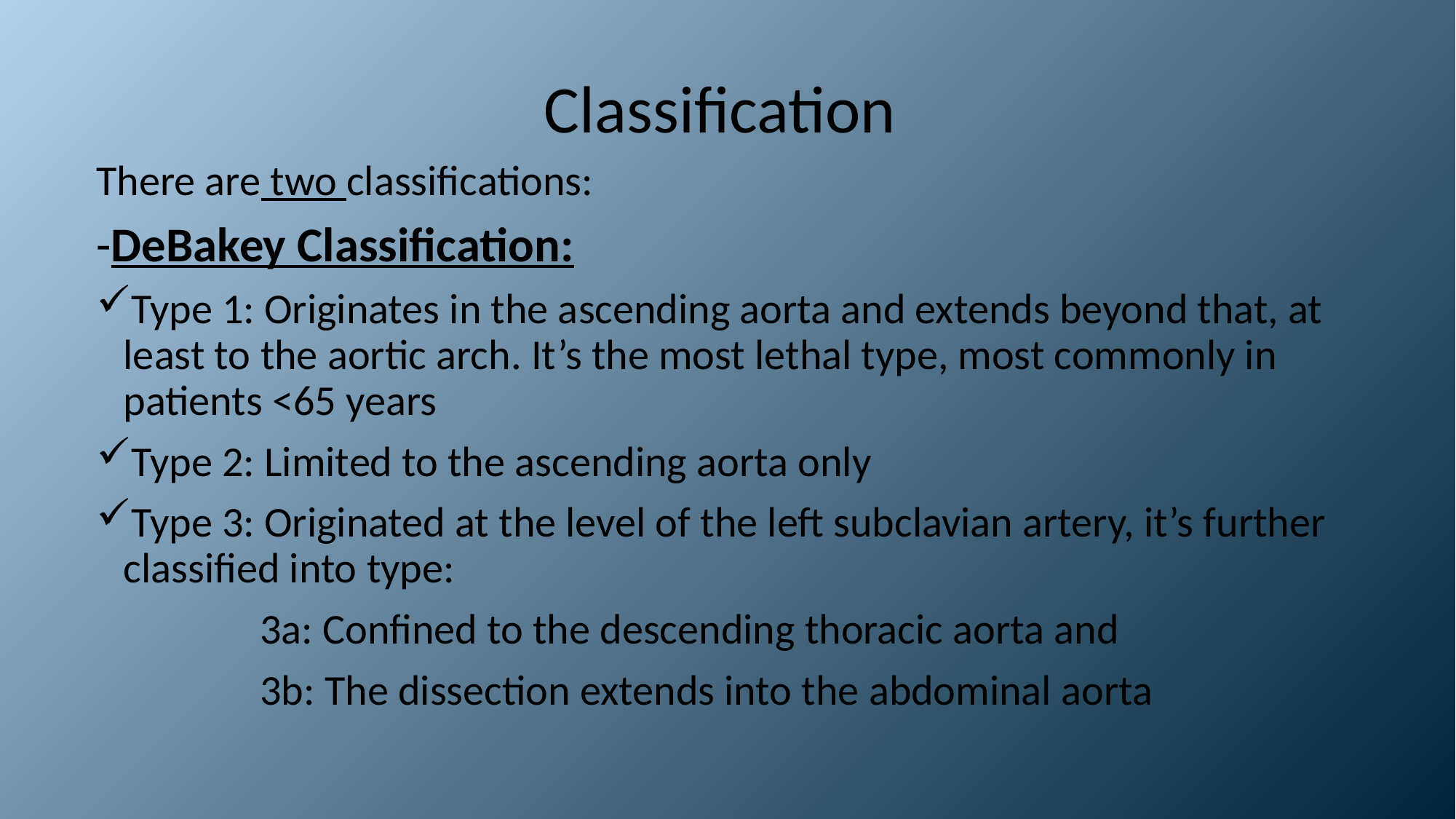

# Classification
There are two classifications:
-DeBakey Classification:
Type 1: Originates in the ascending aorta and extends beyond that, at least to the aortic arch. It’s the most lethal type, most commonly in patients <65 years
Type 2: Limited to the ascending aorta only
Type 3: Originated at the level of the left subclavian artery, it’s further classified into type:
                 3a: Confined to the descending thoracic aorta and
                 3b: The dissection extends into the abdominal aorta